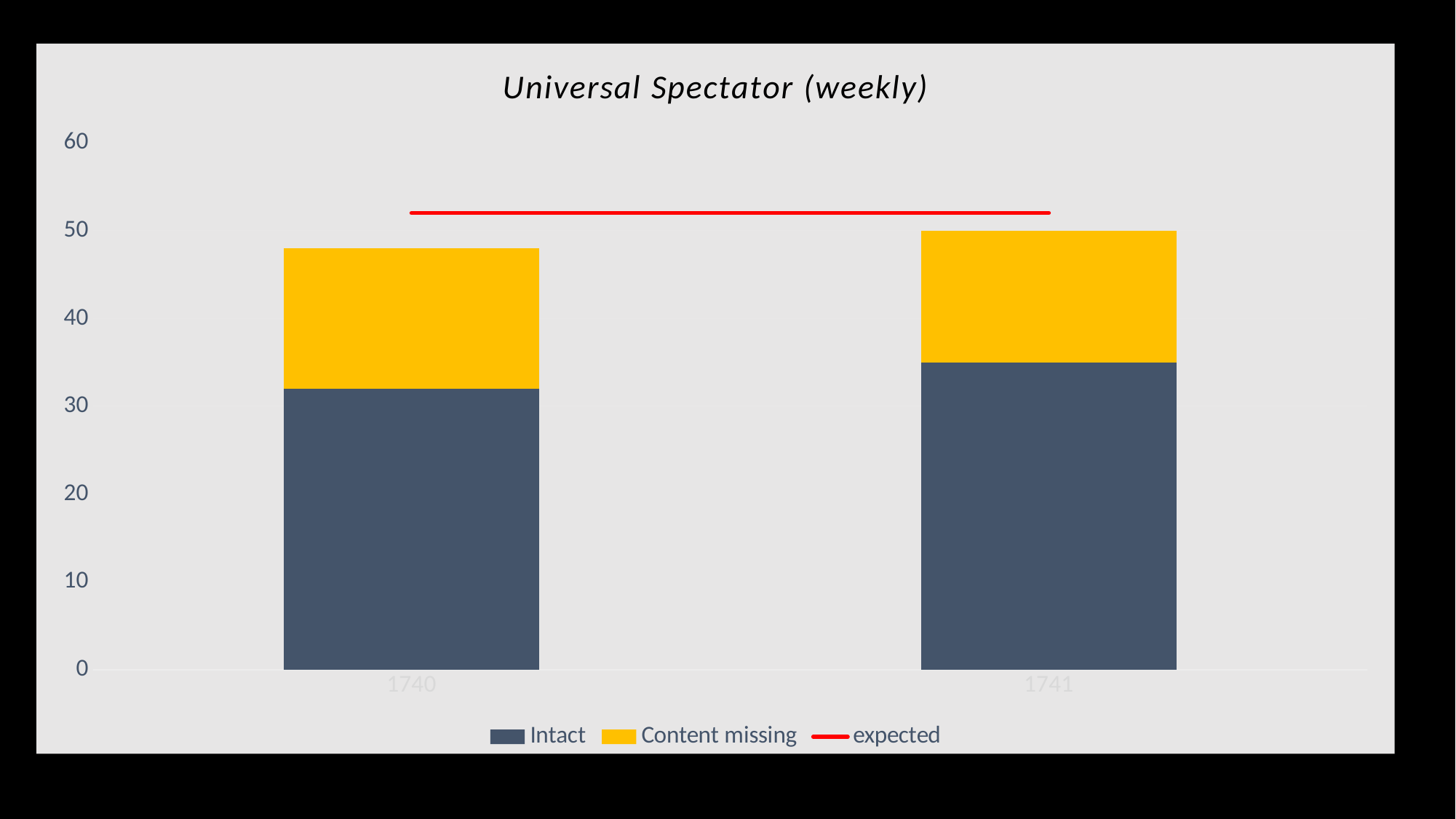

### Chart: Universal Spectator (weekly)

| Category |  |  |  |
|---|---|---|---|
| 1740.0 | 32.0 | 16.0 | 52.0 |
| 1741.0 | 35.0 | 15.0 | 52.0 |
#